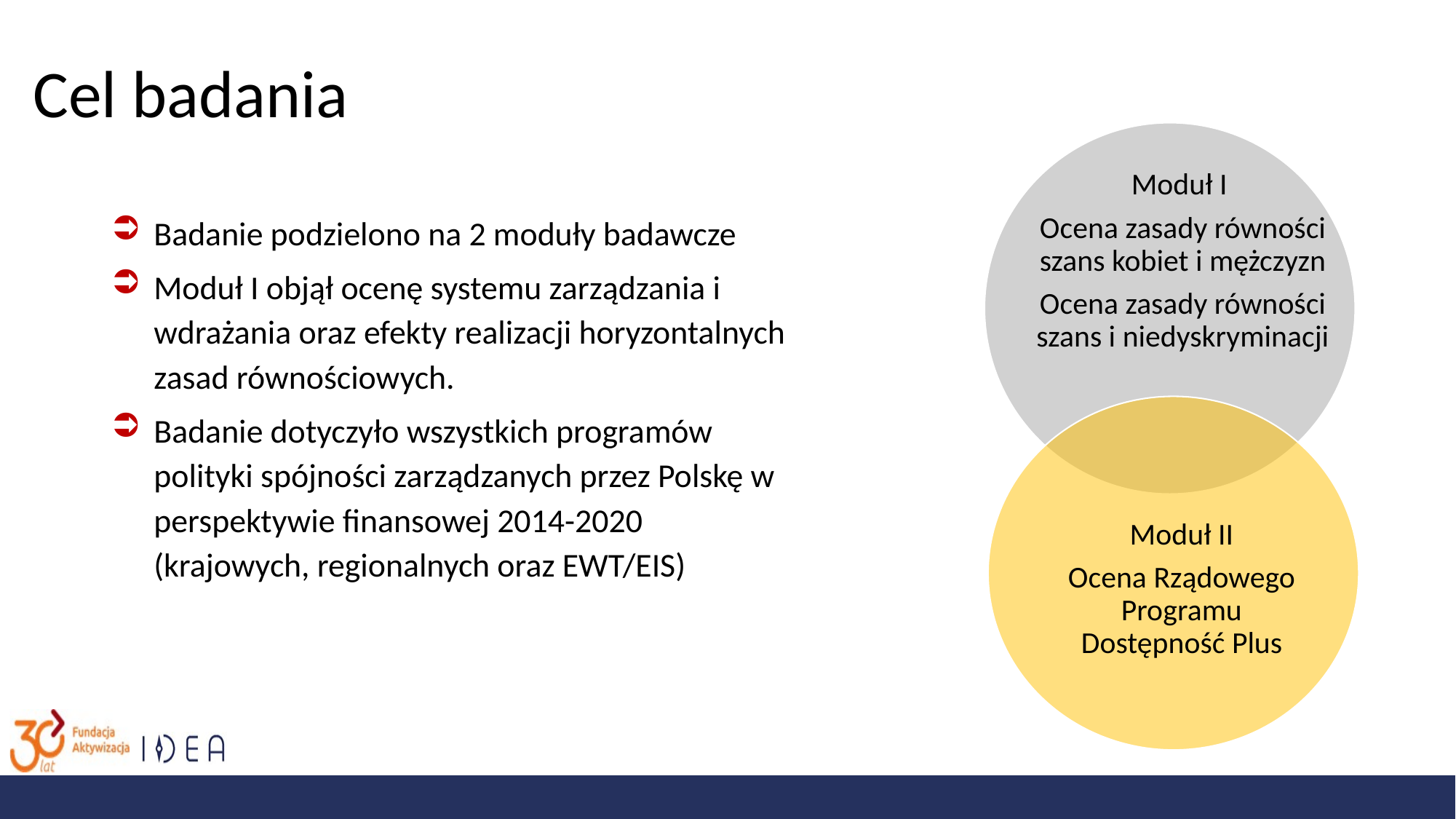

# Cel badania

Moduł I
Ocena zasady równości szans kobiet i mężczyzn
Ocena zasady równości szans i niedyskryminacji

Moduł II
Ocena Rządowego Programu Dostępność Plus
Badanie podzielono na 2 moduły badawcze
Moduł I objął ocenę systemu zarządzania i wdrażania oraz efekty realizacji horyzontalnych zasad równościowych.
Badanie dotyczyło wszystkich programów polityki spójności zarządzanych przez Polskę w perspektywie finansowej 2014-2020 (krajowych, regionalnych oraz EWT/EIS)